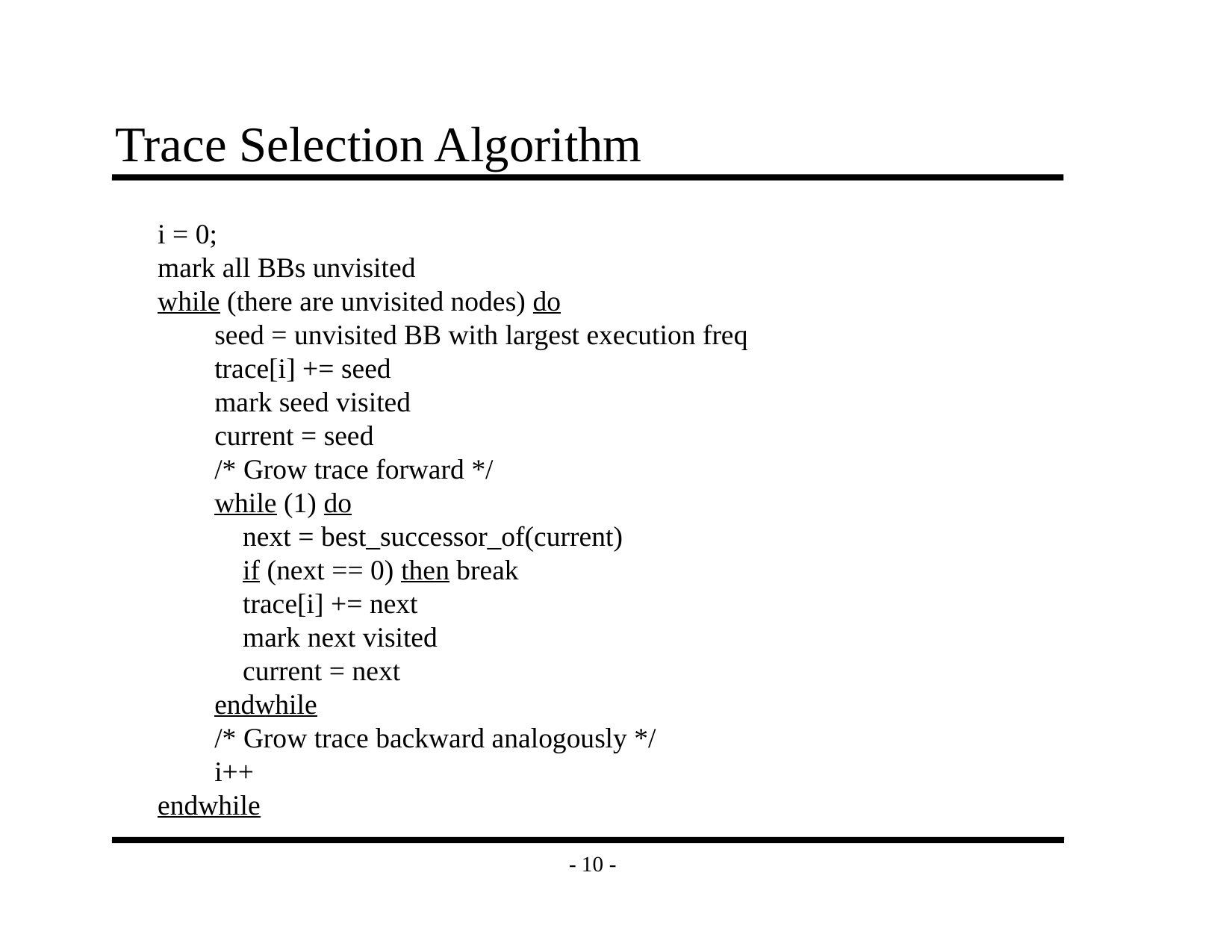

# Trace Selection Algorithm
i = 0;
mark all BBs unvisited
while (there are unvisited nodes) do
        seed = unvisited BB with largest execution freq
        trace[i] += seed
        mark seed visited
        current = seed
        /* Grow trace forward */
        while (1) do
            next = best_successor_of(current)
            if (next == 0) then break
            trace[i] += next
            mark next visited
            current = next
        endwhile
        /* Grow trace backward analogously */
        i++
endwhile